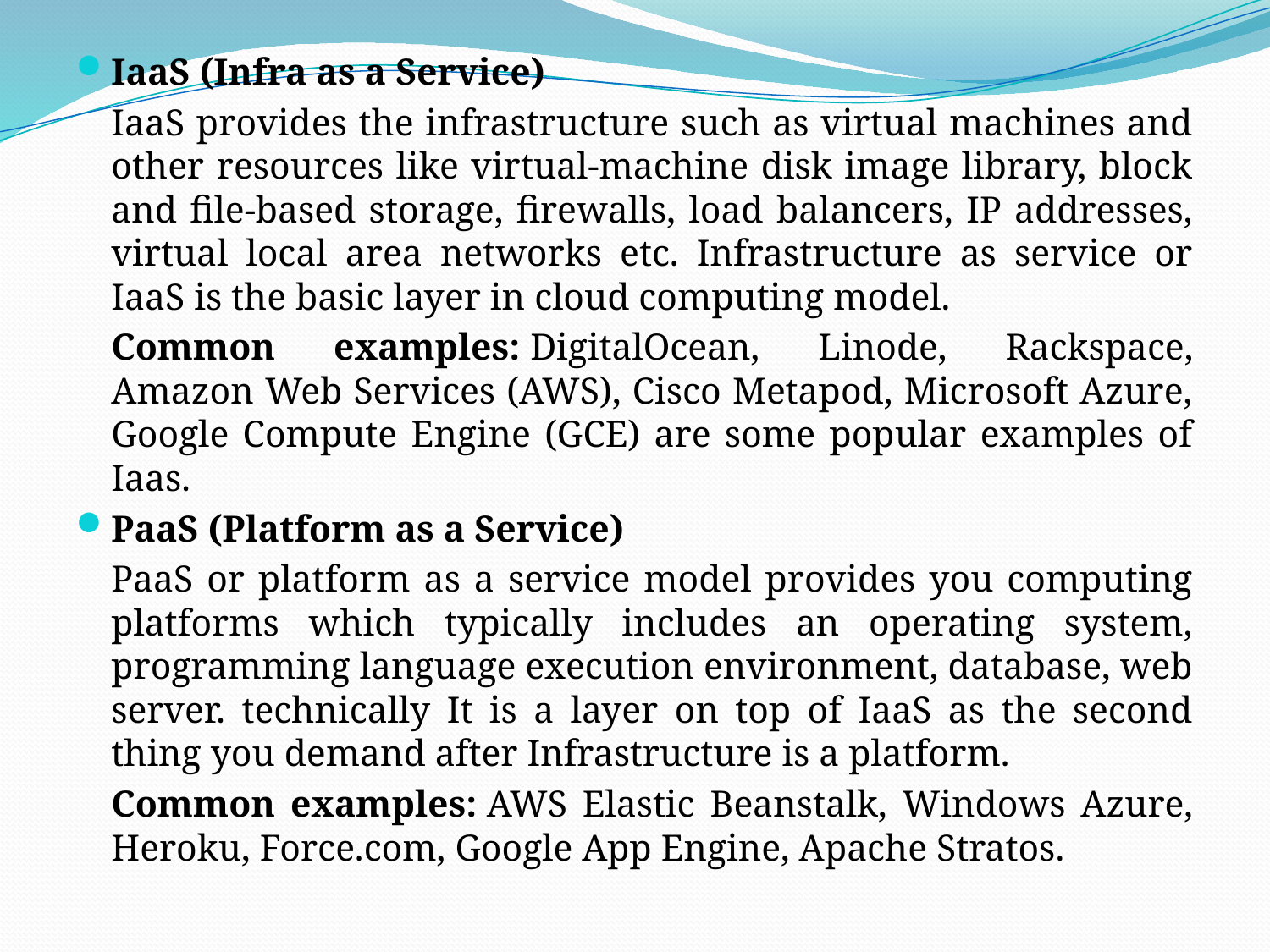

IaaS (Infra as a Service)
	IaaS provides the infrastructure such as virtual machines and other resources like virtual-machine disk image library, block and file-based storage, firewalls, load balancers, IP addresses, virtual local area networks etc. Infrastructure as service or IaaS is the basic layer in cloud computing model.
	Common examples: DigitalOcean, Linode, Rackspace, Amazon Web Services (AWS), Cisco Metapod, Microsoft Azure, Google Compute Engine (GCE) are some popular examples of Iaas.
PaaS (Platform as a Service)
	PaaS or platform as a service model provides you computing platforms which typically includes an operating system, programming language execution environment, database, web server. technically It is a layer on top of IaaS as the second thing you demand after Infrastructure is a platform.
	Common examples: AWS Elastic Beanstalk, Windows Azure, Heroku, Force.com, Google App Engine, Apache Stratos.